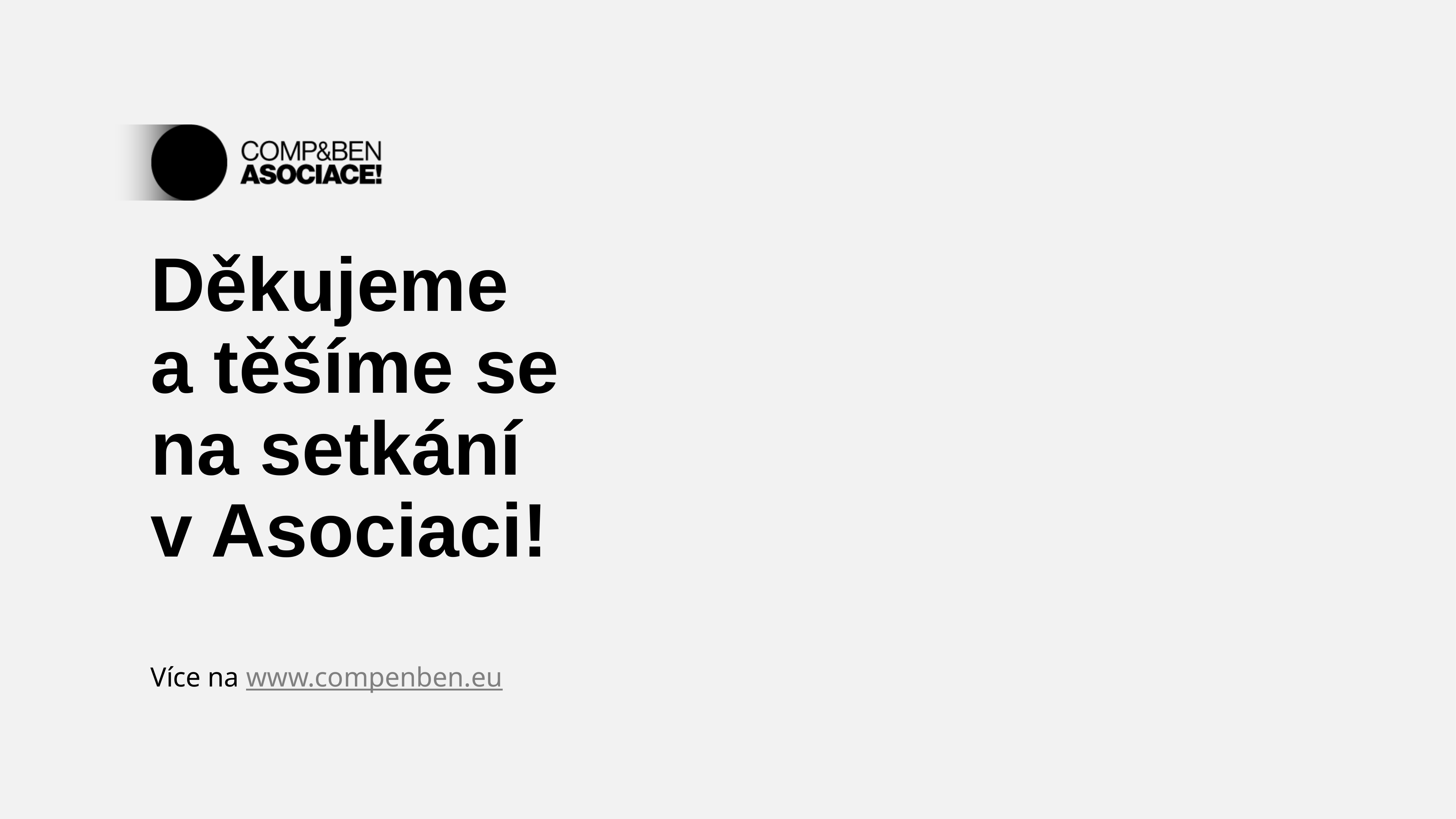

# Děkujeme a těšíme se na setkání v Asociaci!
Více na www.compenben.eu